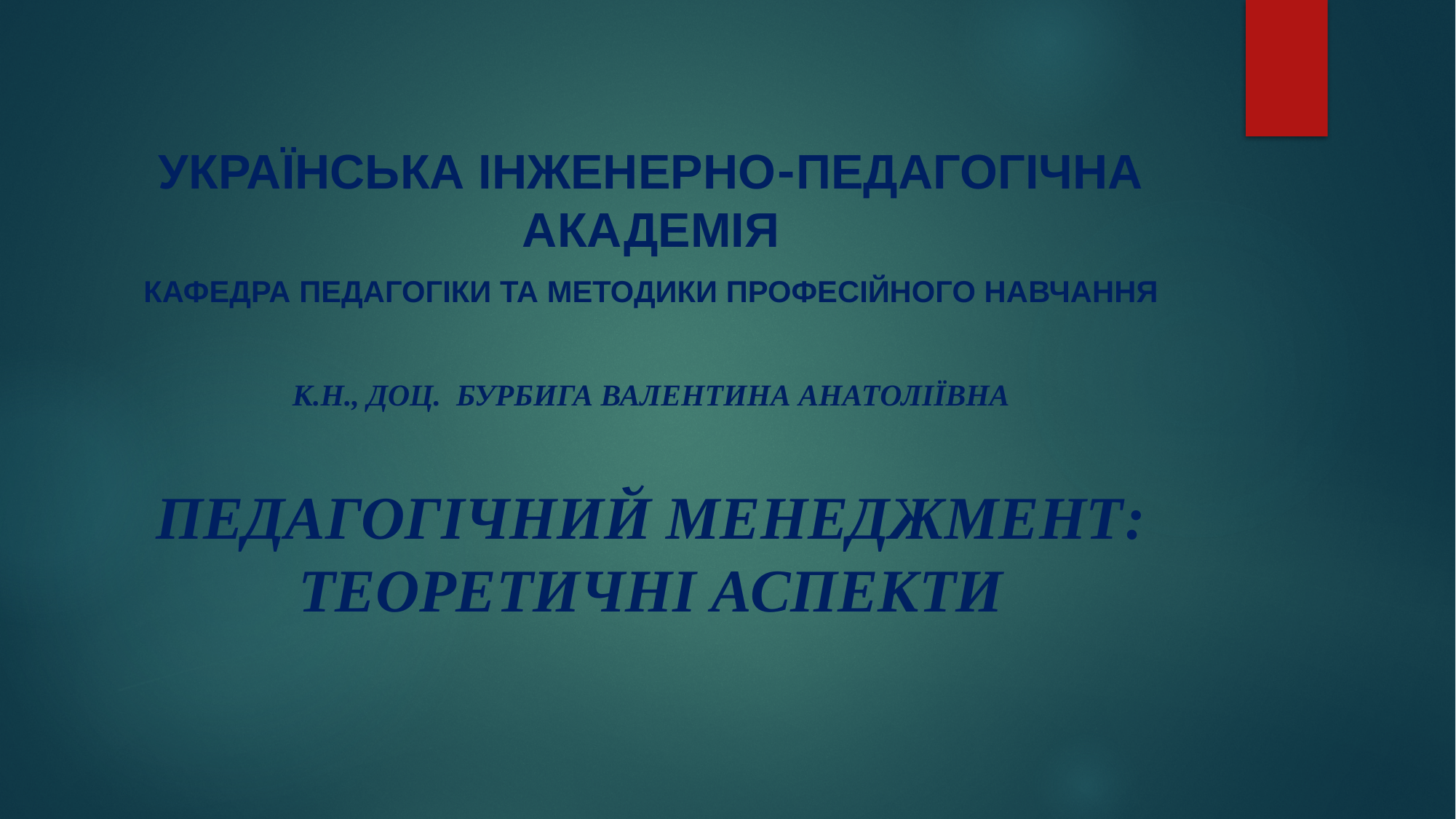

УКРАЇНСЬКА ІНЖЕНЕРНО-ПЕДАГОГІЧНА АКАДЕМІЯ
Кафедра педагогіки та методики професійного навчання

К.н., доц.  Бурбига Валентина Анатоліївна

ПЕДАГОГІЧНИЙ МЕНЕДЖМЕНТ: ТЕОРЕТИЧНІ АСПЕКТИ